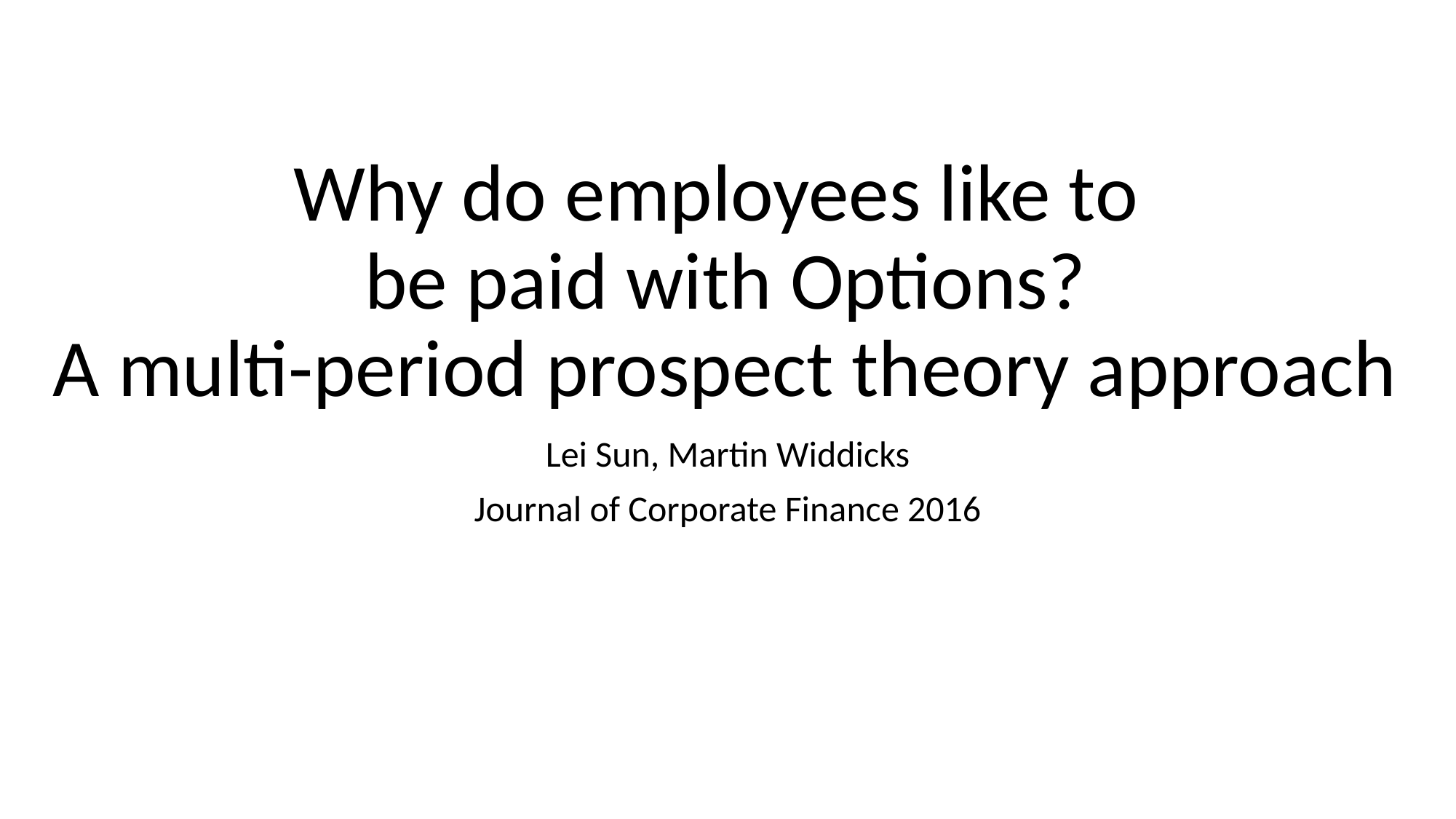

# Why do employees like to be paid with Options? A multi-period prospect theory approach
Lei Sun, Martin Widdicks
Journal of Corporate Finance 2016